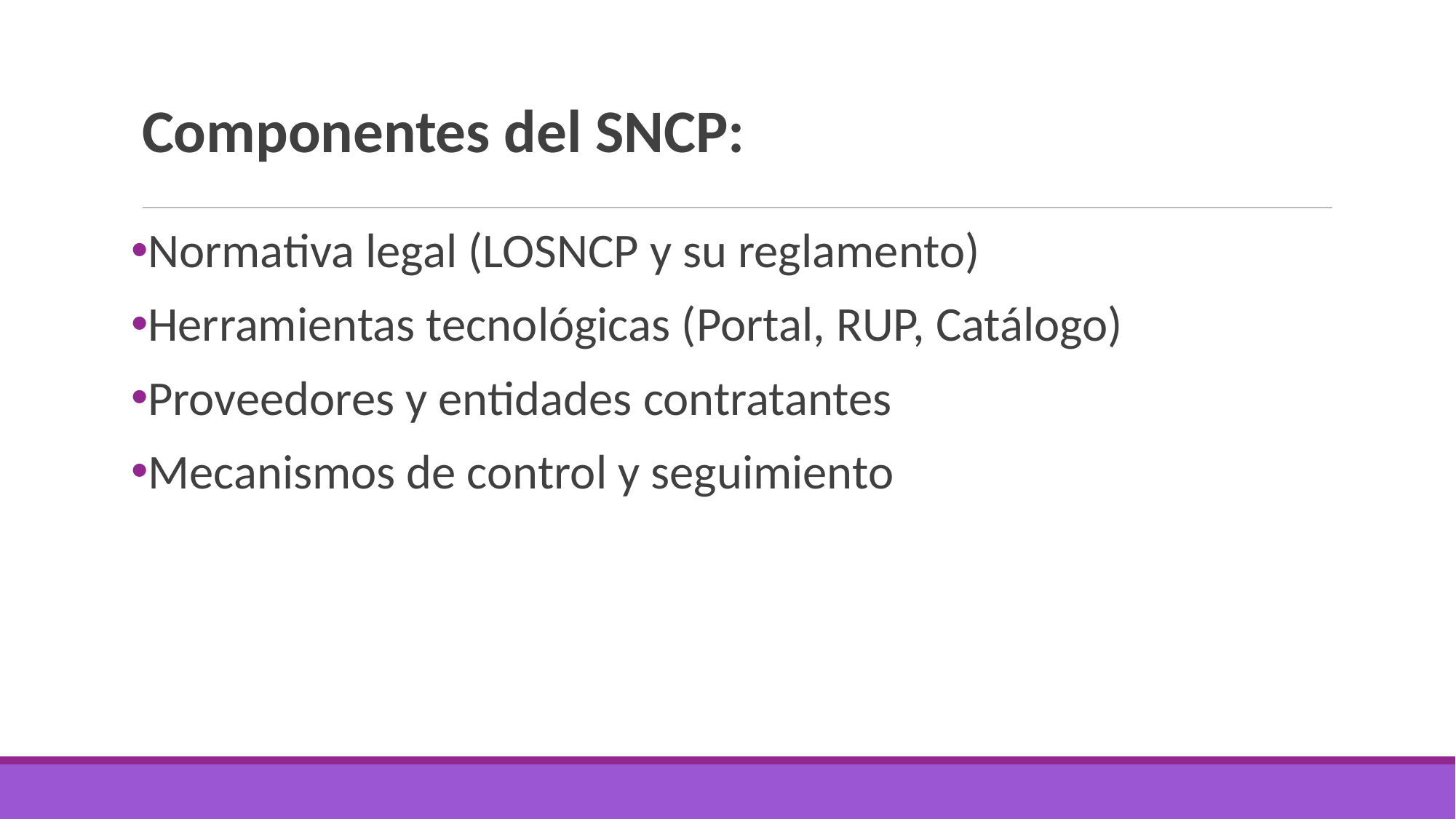

# Componentes del SNCP:
Normativa legal (LOSNCP y su reglamento)
Herramientas tecnológicas (Portal, RUP, Catálogo)
Proveedores y entidades contratantes
Mecanismos de control y seguimiento